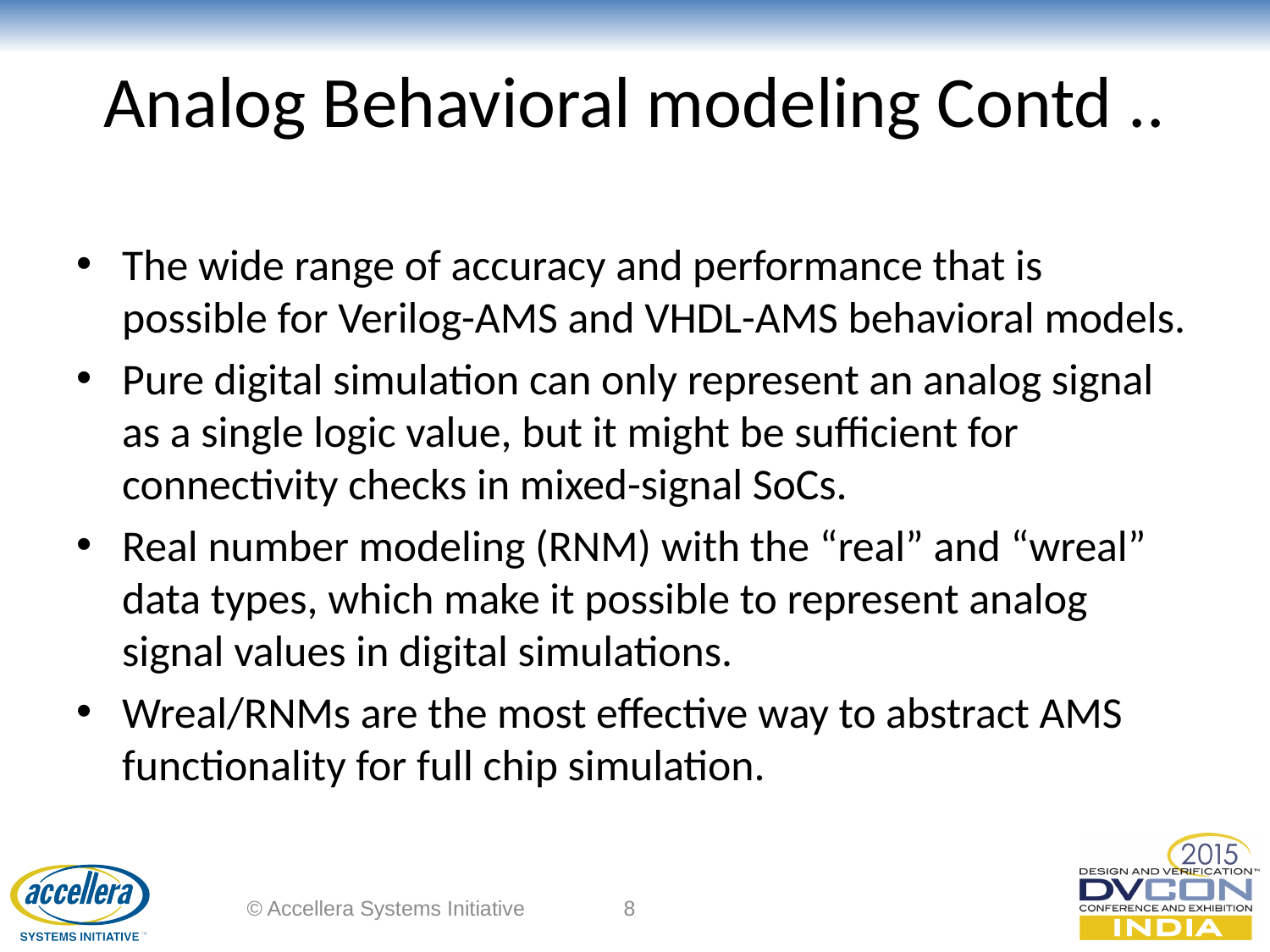

# Analog Behavioral modeling Contd ..

The wide range of accuracy and performance that is possible for Verilog-AMS and VHDL-AMS behavioral models.
Pure digital simulation can only represent an analog signal as a single logic value, but it might be sufficient for connectivity checks in mixed-signal SoCs.
Real number modeling (RNM) with the “real” and “wreal” data types, which make it possible to represent analog signal values in digital simulations.
Wreal/RNMs are the most effective way to abstract AMS functionality for full chip simulation.

© Accellera Systems Initiative
8